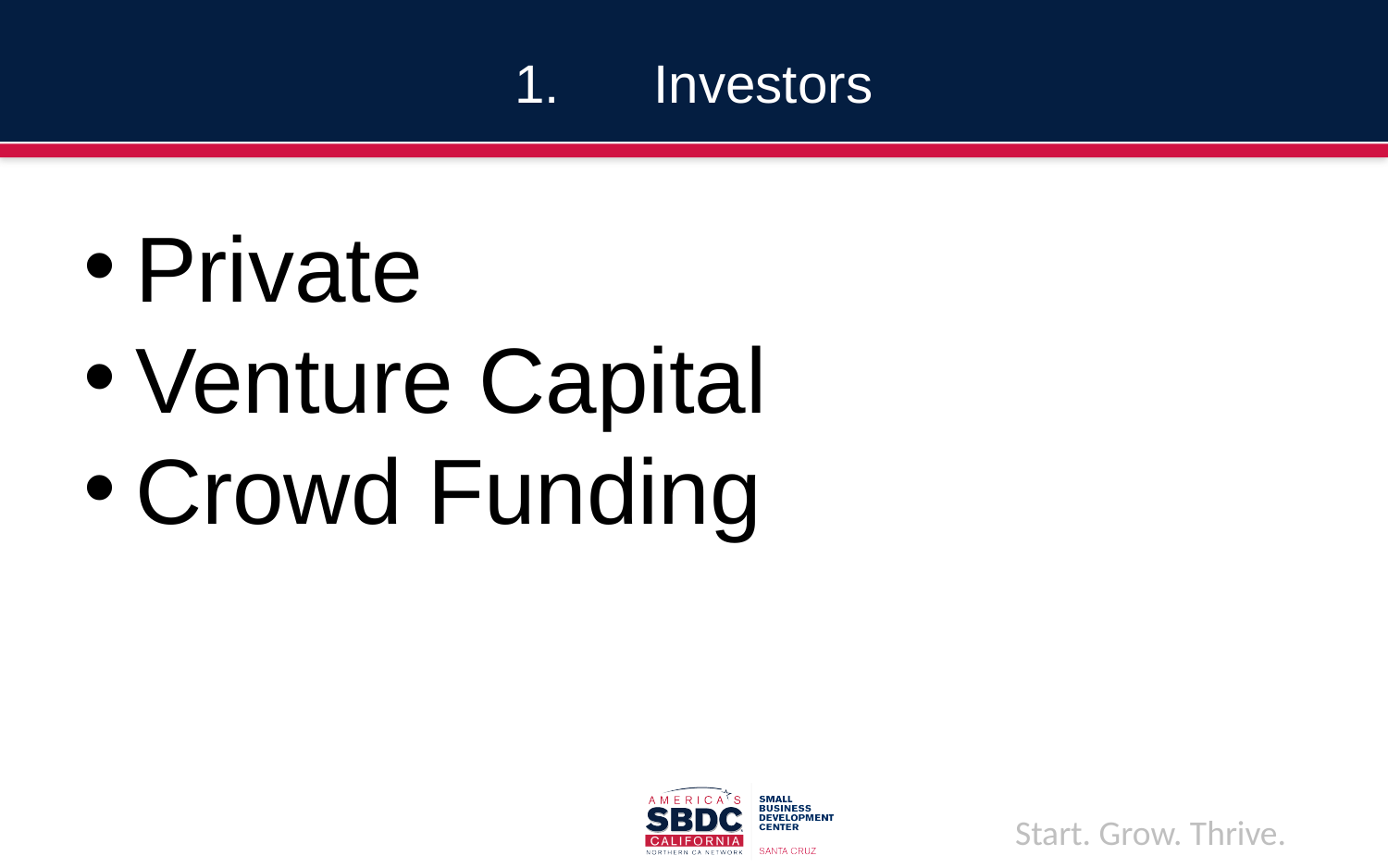

# 1.	Investors
Private
Venture Capital
Crowd Funding